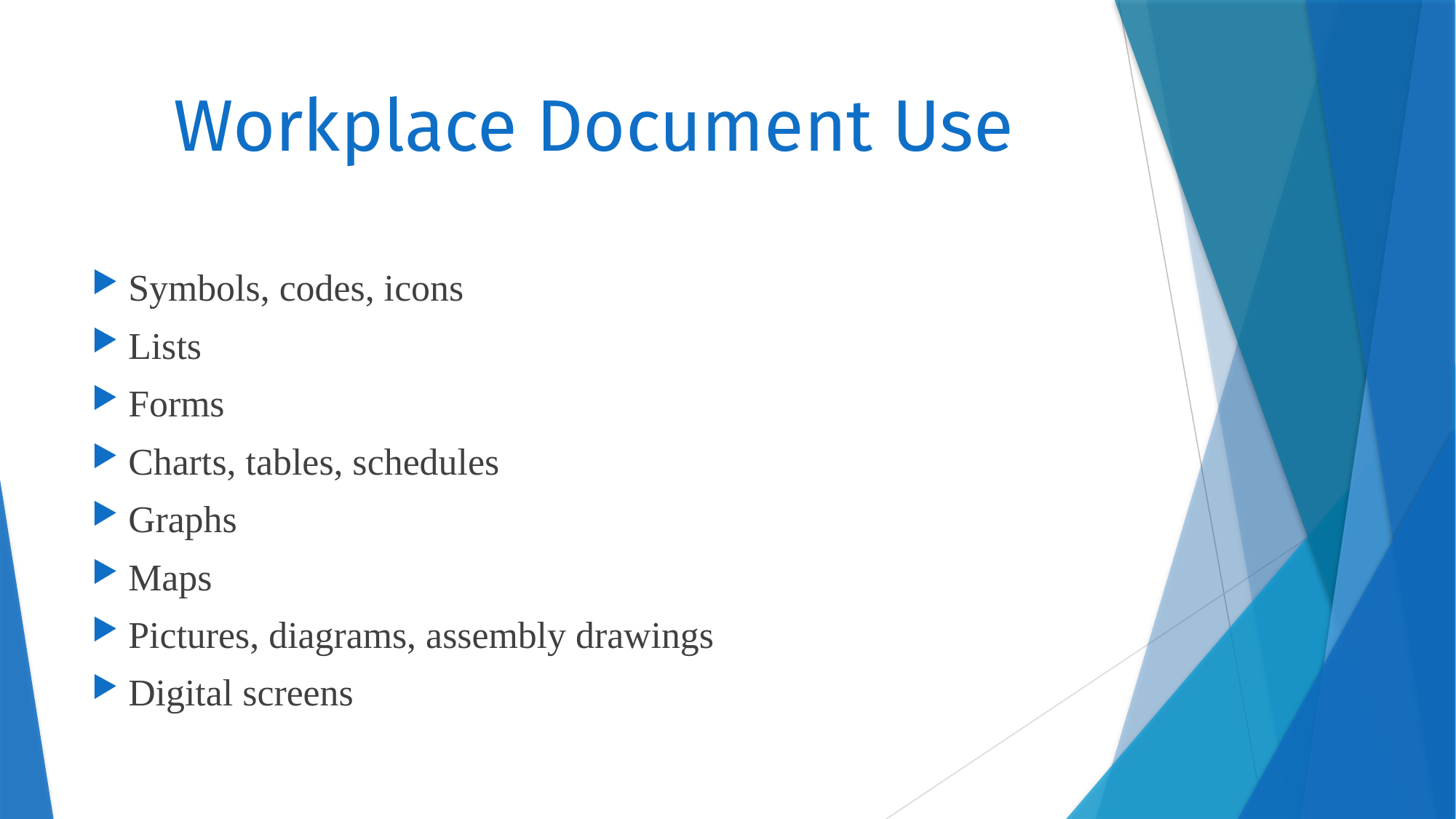

# Workplace Document Use
Symbols, codes, icons
Lists
Forms
Charts, tables, schedules
Graphs
Maps
Pictures, diagrams, assembly drawings
Digital screens